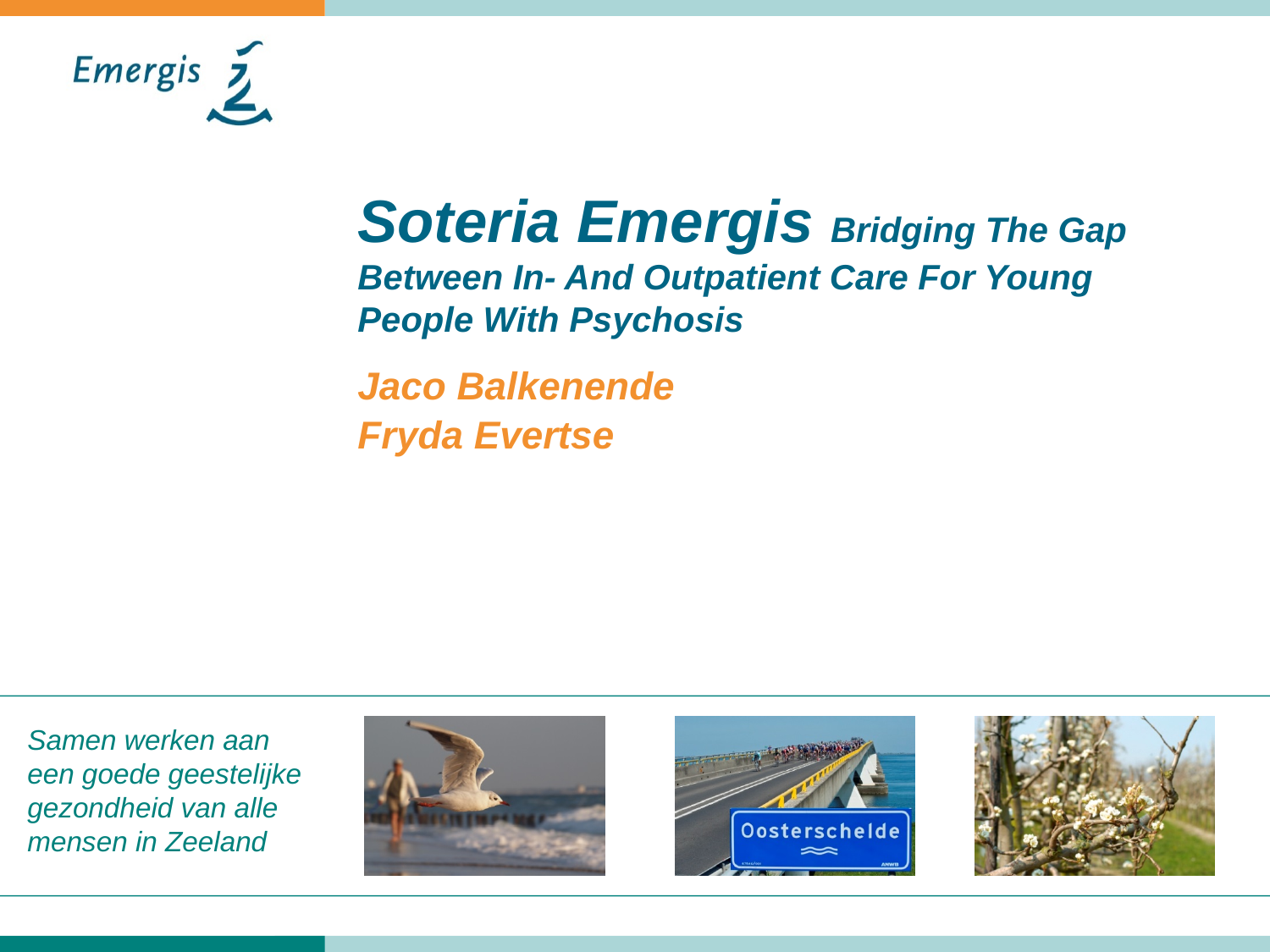

# Soteria Emergis Bridging The Gap Between In- And Outpatient Care For Young People With Psychosis
Jaco Balkenende
Fryda Evertse